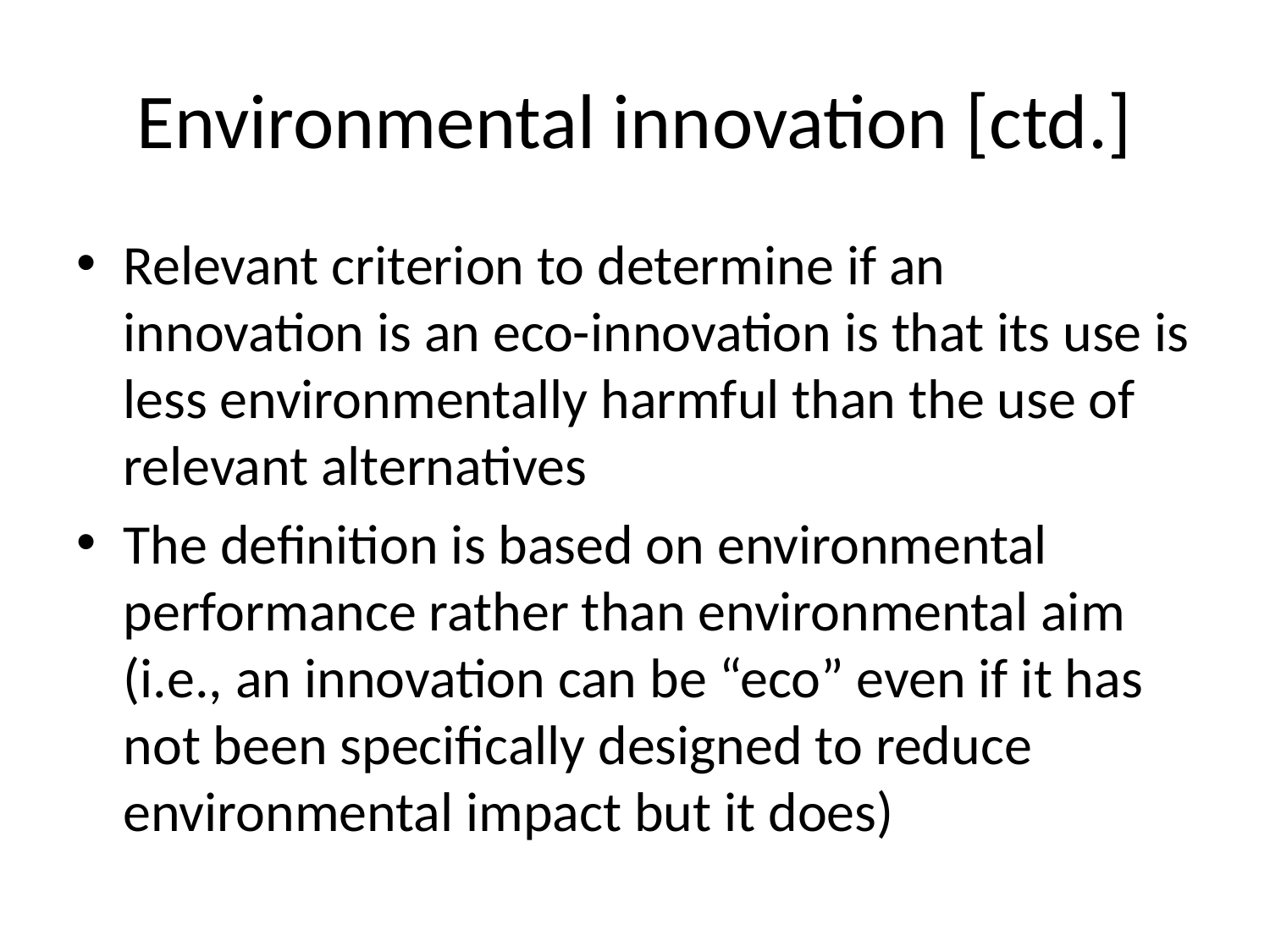

# Environmental innovation [ctd.]
Relevant criterion to determine if an innovation is an eco-innovation is that its use is less environmentally harmful than the use of relevant alternatives
The definition is based on environmental performance rather than environmental aim (i.e., an innovation can be “eco” even if it has not been specifically designed to reduce environmental impact but it does)